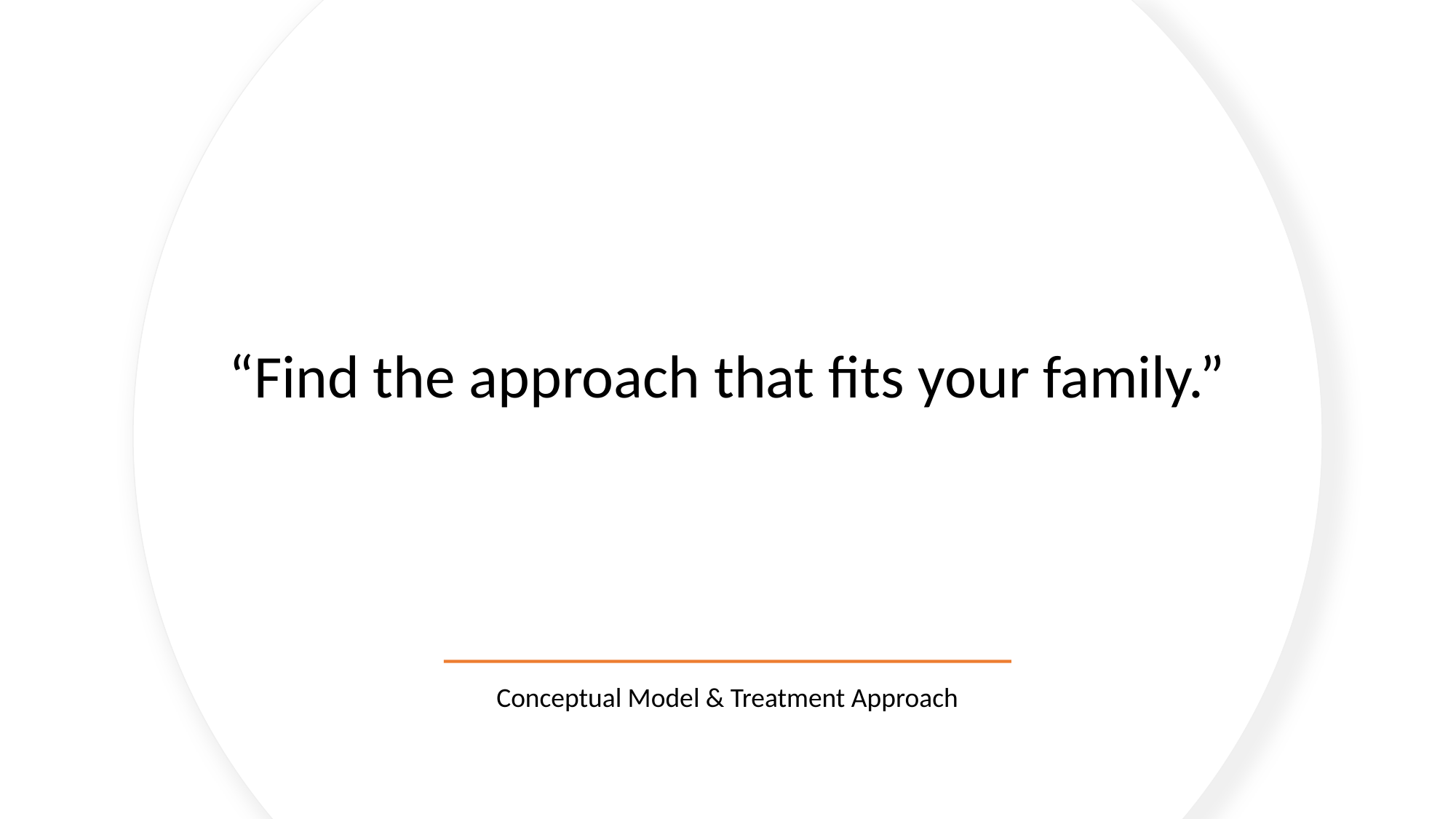

# “Find the approach that fits your family.”

Conceptual Model & Treatment Approach